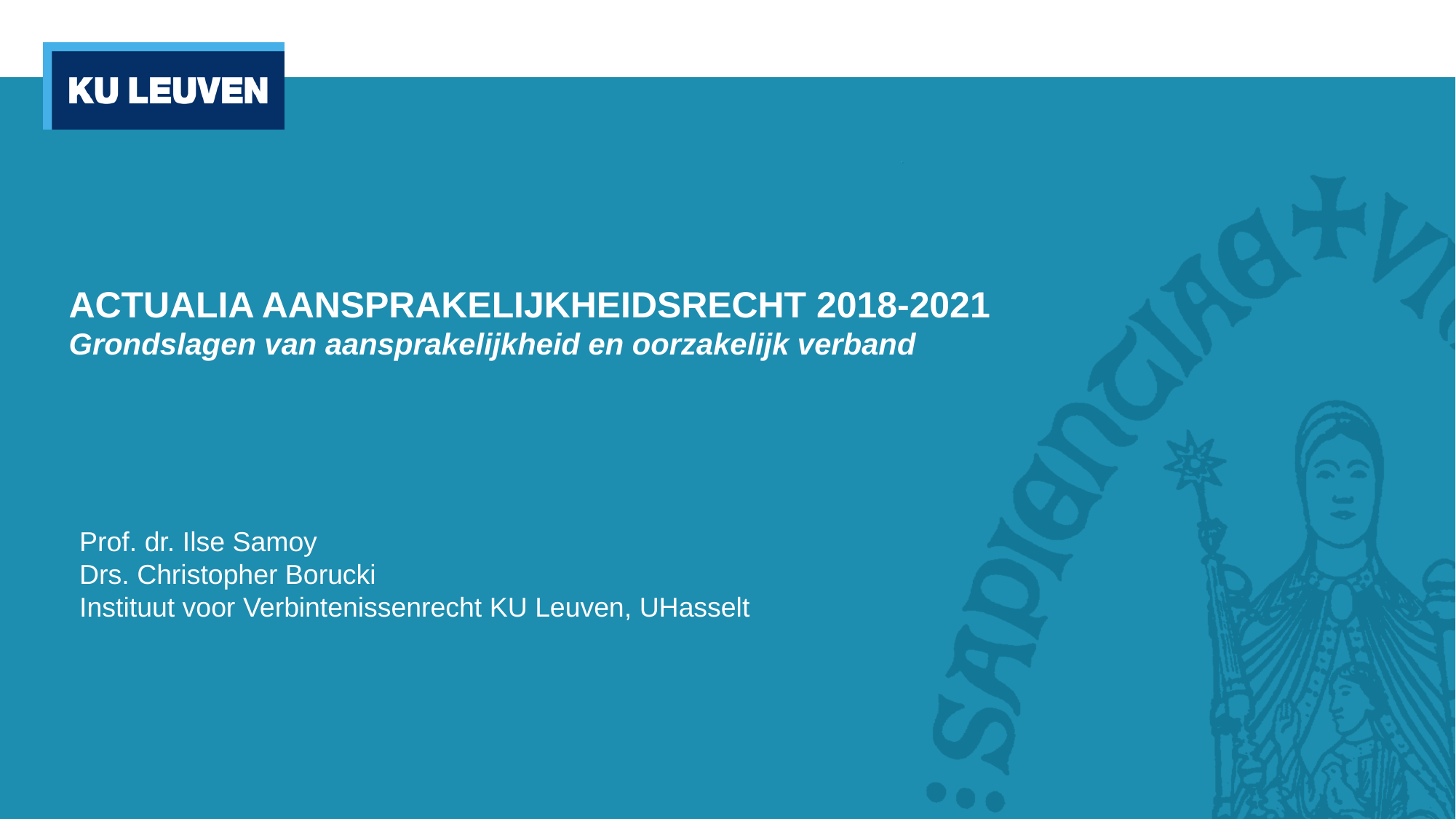

# ACTUALIA AANSPRAKELIJKHEIDSRECHT 2018-2021 Grondslagen van aansprakelijkheid en oorzakelijk verband
Prof. dr. Ilse Samoy
Drs. Christopher Borucki
Instituut voor Verbintenissenrecht KU Leuven, UHasselt